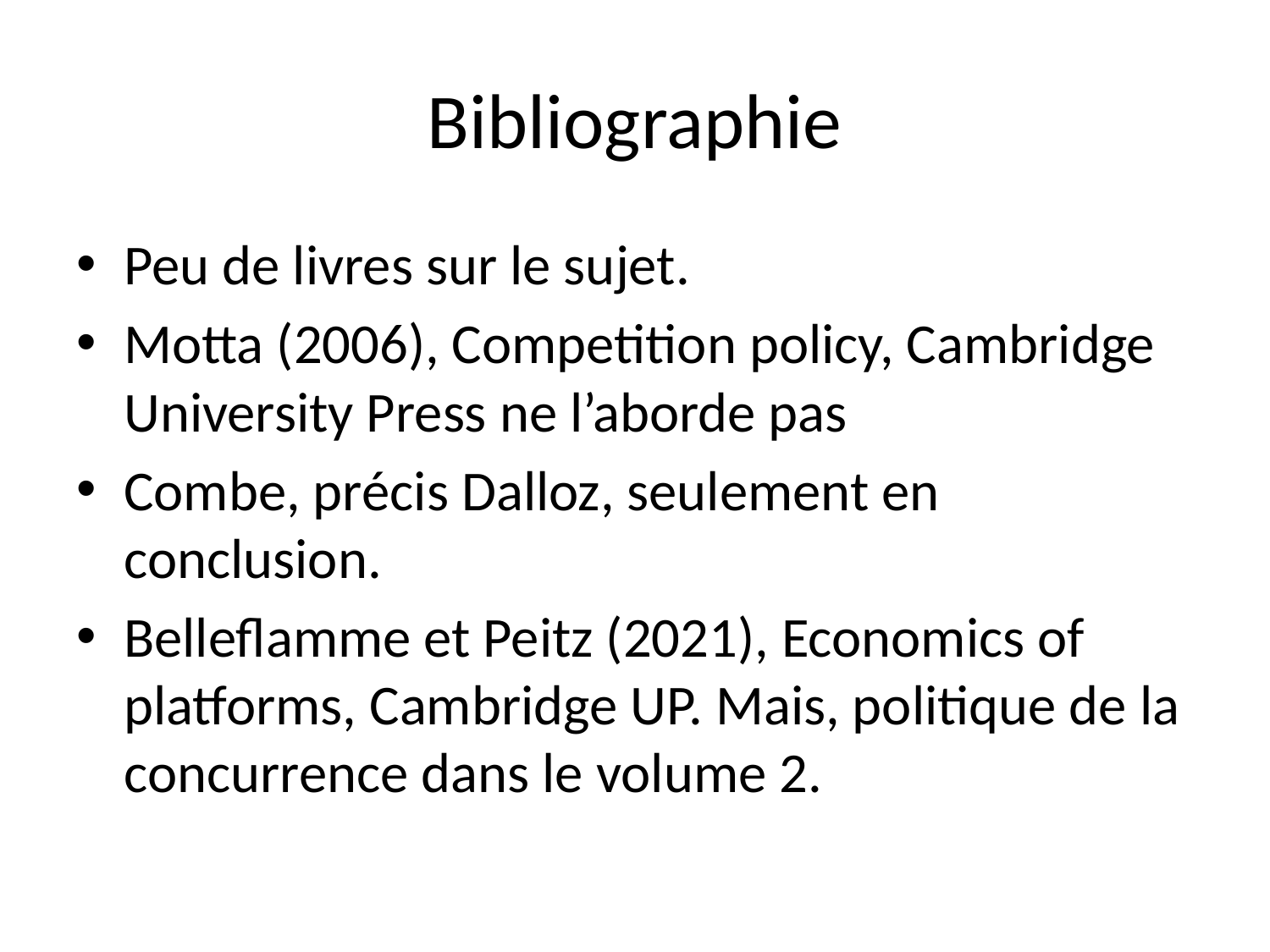

# Bibliographie
Peu de livres sur le sujet.
Motta (2006), Competition policy, Cambridge University Press ne l’aborde pas
Combe, précis Dalloz, seulement en conclusion.
Belleflamme et Peitz (2021), Economics of platforms, Cambridge UP. Mais, politique de la concurrence dans le volume 2.